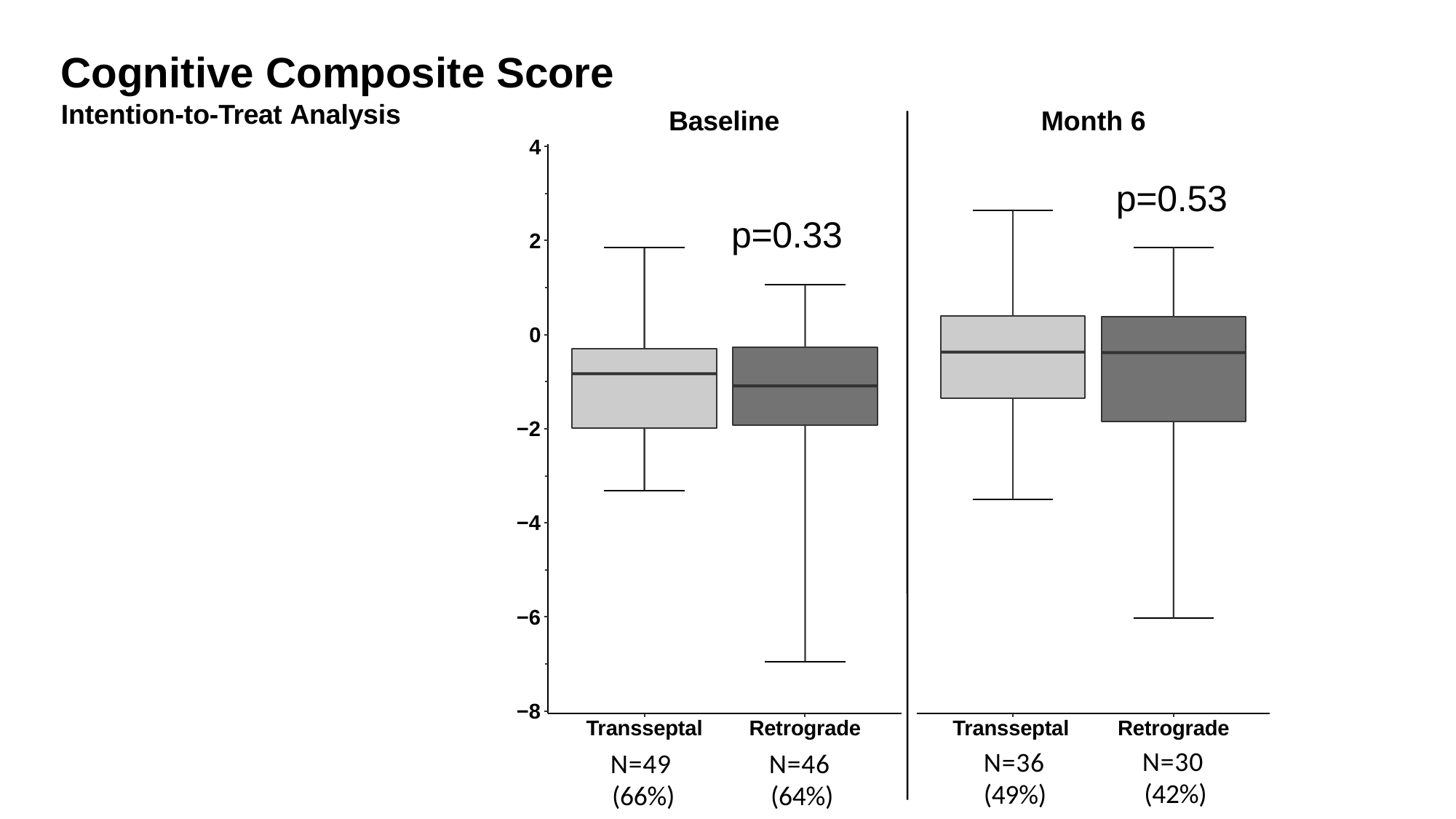

# Cognitive Composite Score
Intention-to-Treat Analysis
Baseline
Month 6

4
p=0.53

p=0.33
2

0

−2

−4
−6

−8
Transseptal
N=49 (66%)
Retrograde
N=46 (64%)
Transseptal
N=36 (49%)
Retrograde
N=30 (42%)